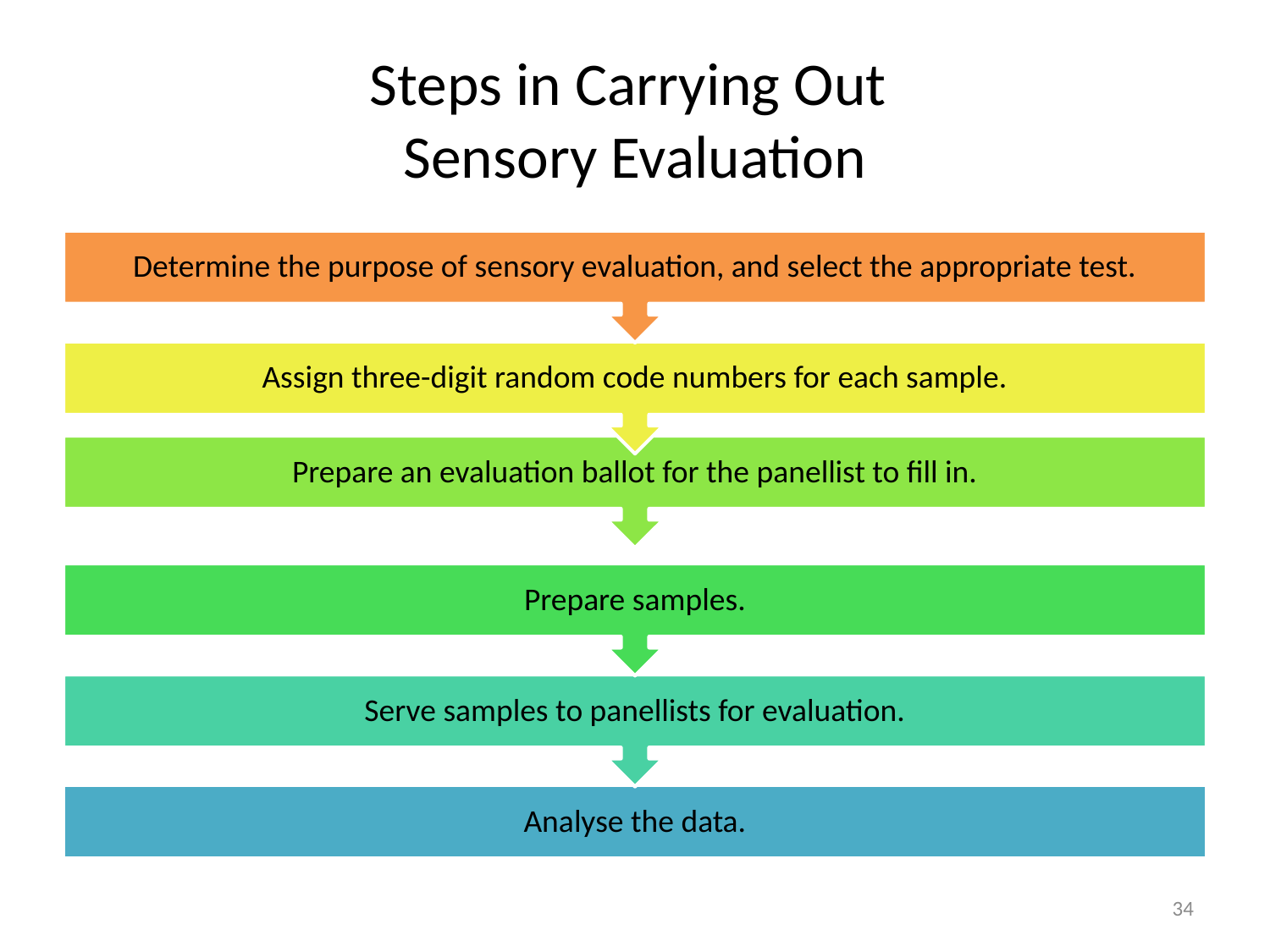

# Steps in Carrying Out Sensory Evaluation
Analyse the data.
Serve samples to panellists for evaluation.
Prepare samples.
Prepare an evaluation ballot for the panellist to fill in.
Assign three-digit random code numbers for each sample.
Determine the purpose of sensory evaluation, and select the appropriate test.
34